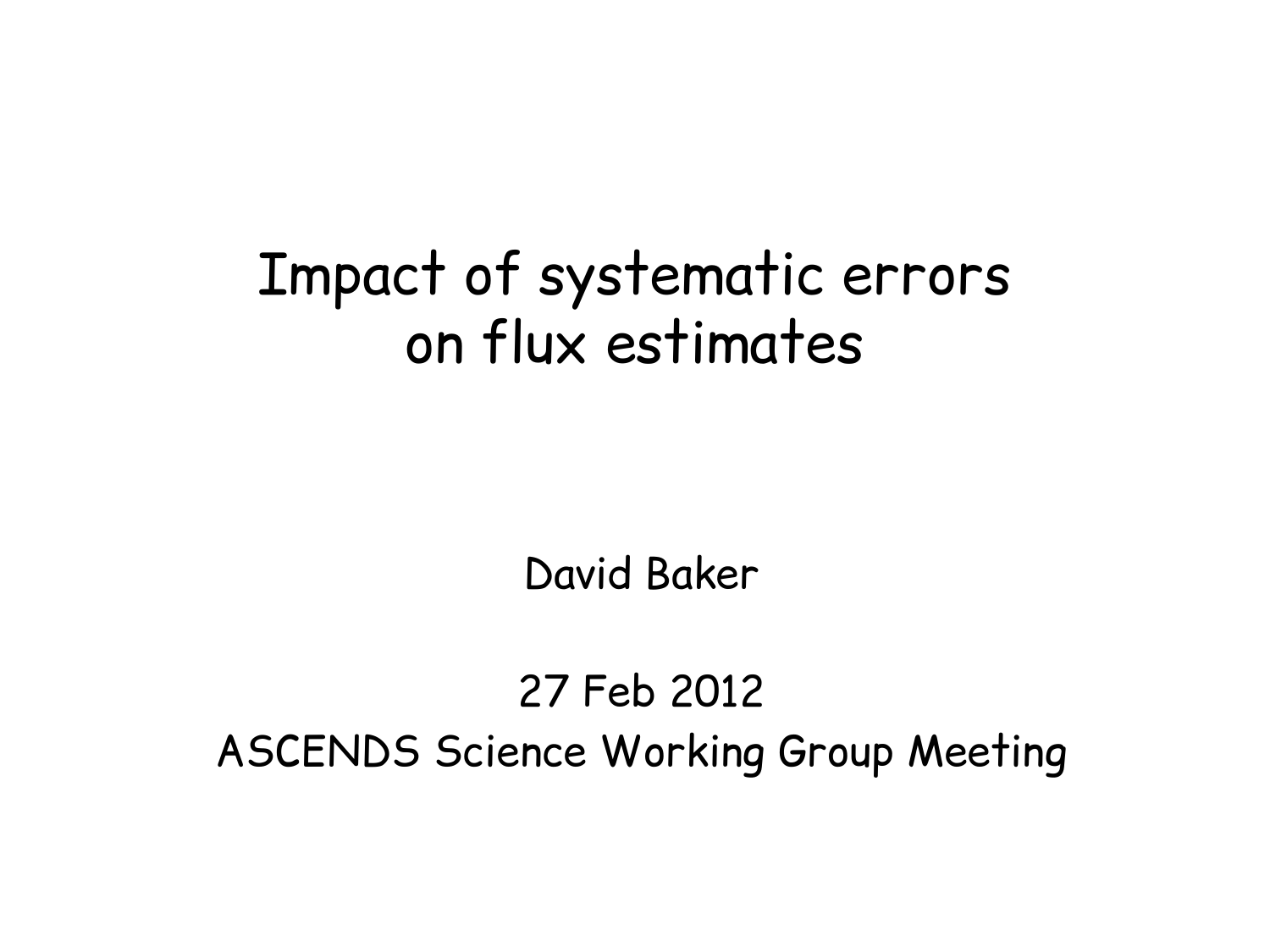

# Impact of systematic errors on flux estimates
David Baker

27 Feb 2012
ASCENDS Science Working Group Meeting